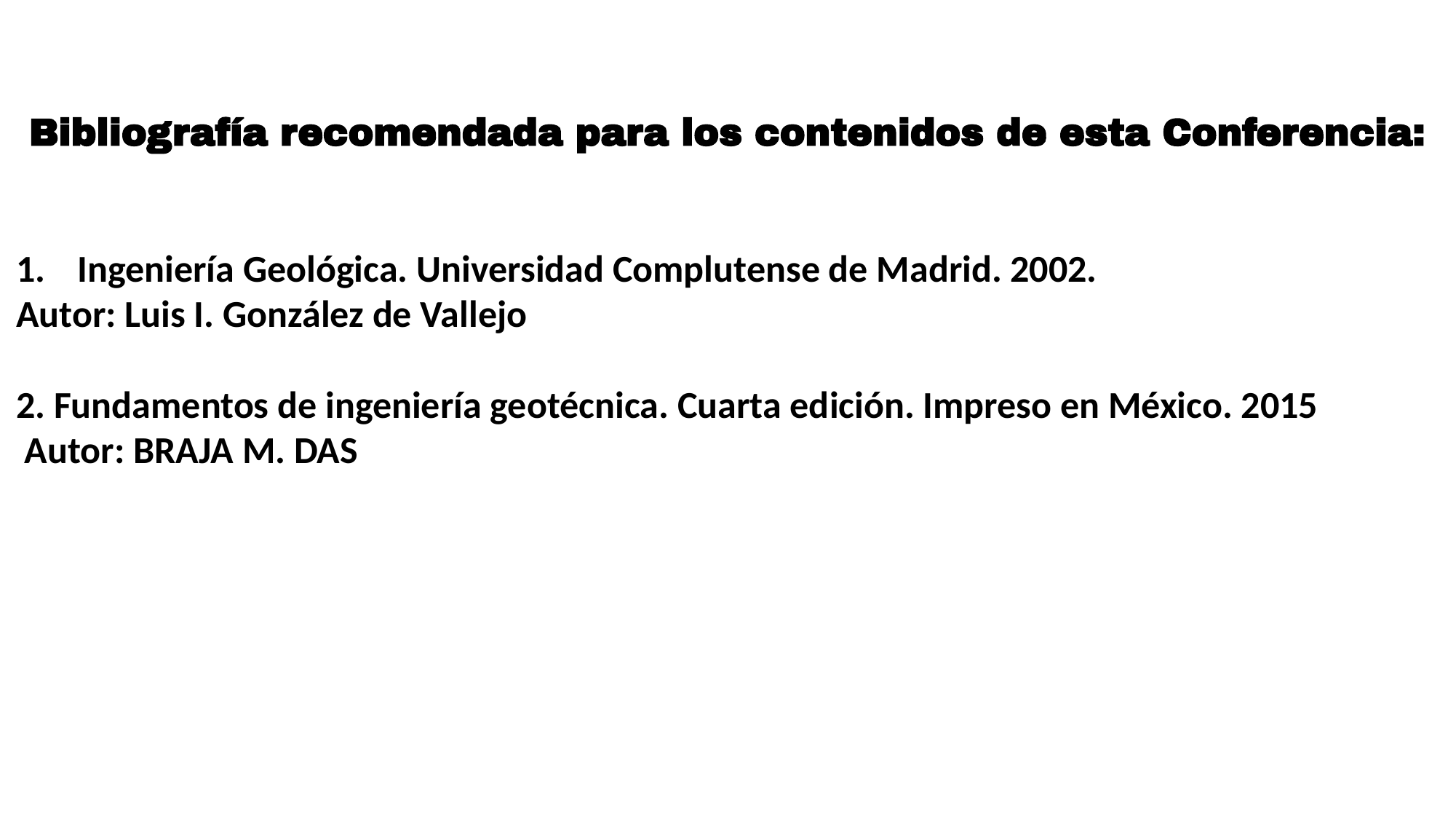

Bibliografía recomendada para los contenidos de esta Conferencia:

Ingeniería Geológica. Universidad Complutense de Madrid. 2002.
Autor: Luis I. González de Vallejo

2. Fundamentos de ingeniería geotécnica. Cuarta edición. Impreso en México. 2015
 Autor: BRAJA M. DAS